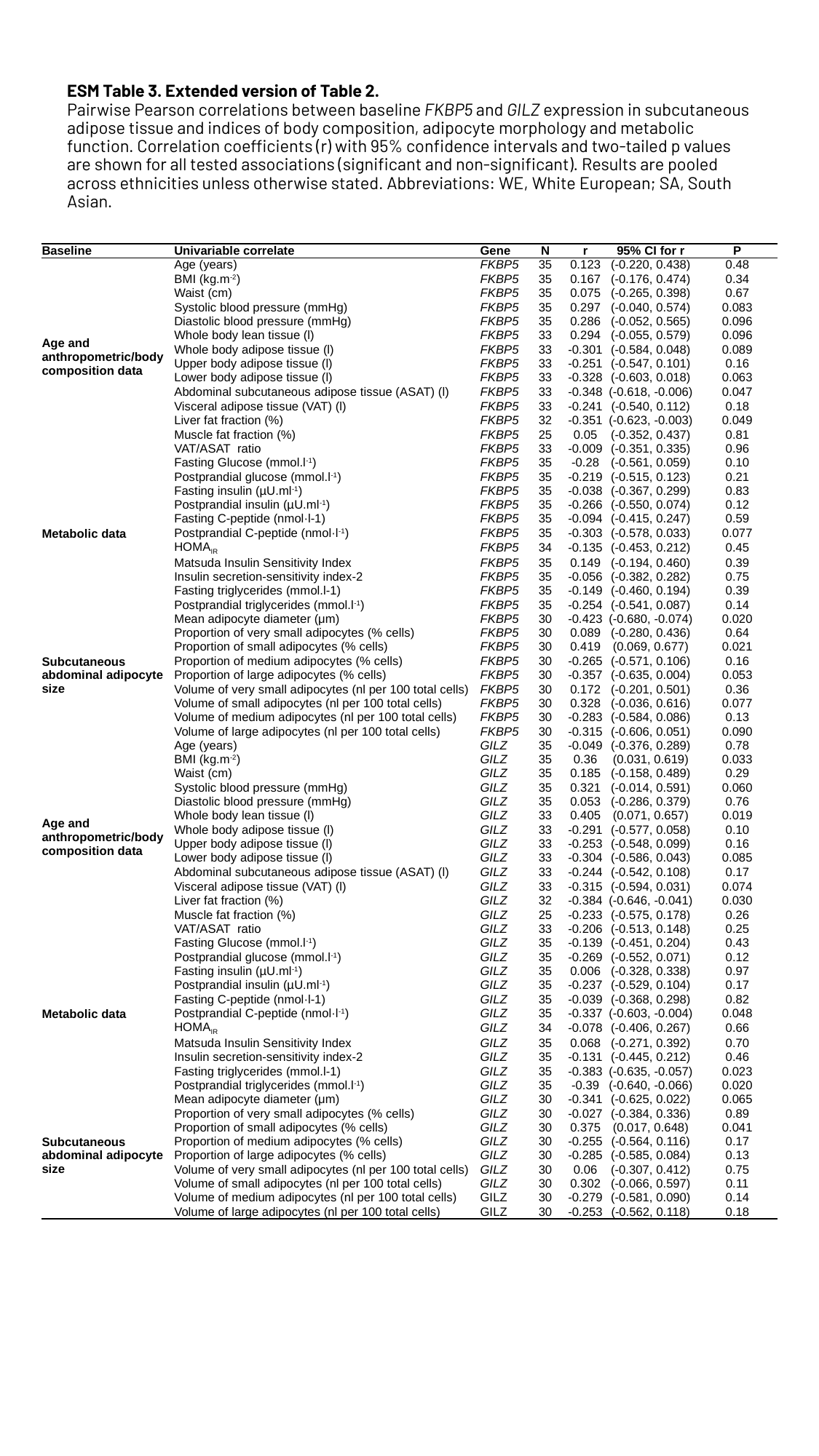

ESM Table 3. Extended version of Table 2.
Pairwise Pearson correlations between baseline FKBP5 and GILZ expression in subcutaneous adipose tissue and indices of body composition, adipocyte morphology and metabolic function. Correlation coefficients (r) with 95% confidence intervals and two-tailed p values are shown for all tested associations (significant and non-significant). Results are pooled across ethnicities unless otherwise stated. Abbreviations: WE, White European; SA, South Asian.
| Baseline | Univariable correlate | Gene | N | r | 95% CI for r | P |
| --- | --- | --- | --- | --- | --- | --- |
| Age and anthropometric/body composition data | Age (years) | FKBP5 | 35 | 0.123 | (-0.220, 0.438) | 0.48 |
|  | BMI (kg.m-2) | FKBP5 | 35 | 0.167 | (-0.176, 0.474) | 0.34 |
|  | Waist (cm) | FKBP5 | 35 | 0.075 | (-0.265, 0.398) | 0.67 |
|  | Systolic blood pressure (mmHg) | FKBP5 | 35 | 0.297 | (-0.040, 0.574) | 0.083 |
|  | Diastolic blood pressure (mmHg) | FKBP5 | 35 | 0.286 | (-0.052, 0.565) | 0.096 |
|  | Whole body lean tissue (l) | FKBP5 | 33 | 0.294 | (-0.055, 0.579) | 0.096 |
|  | Whole body adipose tissue (l) | FKBP5 | 33 | -0.301 | (-0.584, 0.048) | 0.089 |
|  | Upper body adipose tissue (l) | FKBP5 | 33 | -0.251 | (-0.547, 0.101) | 0.16 |
|  | Lower body adipose tissue (l) | FKBP5 | 33 | -0.328 | (-0.603, 0.018) | 0.063 |
|  | Abdominal subcutaneous adipose tissue (ASAT) (l) | FKBP5 | 33 | -0.348 | (-0.618, -0.006) | 0.047 |
|  | Visceral adipose tissue (VAT) (l) | FKBP5 | 33 | -0.241 | (-0.540, 0.112) | 0.18 |
|  | Liver fat fraction (%) | FKBP5 | 32 | -0.351 | (-0.623, -0.003) | 0.049 |
|  | Muscle fat fraction (%) | FKBP5 | 25 | 0.05 | (-0.352, 0.437) | 0.81 |
|  | VAT/ASAT ratio | FKBP5 | 33 | -0.009 | (-0.351, 0.335) | 0.96 |
| Metabolic data | Fasting Glucose (mmol.l-1) | FKBP5 | 35 | -0.28 | (-0.561, 0.059) | 0.10 |
|  | Postprandial glucose (mmol.l-1) | FKBP5 | 35 | -0.219 | (-0.515, 0.123) | 0.21 |
|  | Fasting insulin (µU.ml-1) | FKBP5 | 35 | -0.038 | (-0.367, 0.299) | 0.83 |
|  | Postprandial insulin (µU.ml-1) | FKBP5 | 35 | -0.266 | (-0.550, 0.074) | 0.12 |
|  | Fasting C-peptide (nmol·l-1) | FKBP5 | 35 | -0.094 | (-0.415, 0.247) | 0.59 |
|  | Postprandial C-peptide (nmol·l-1) | FKBP5 | 35 | -0.303 | (-0.578, 0.033) | 0.077 |
|  | HOMAIR | FKBP5 | 34 | -0.135 | (-0.453, 0.212) | 0.45 |
|  | Matsuda Insulin Sensitivity Index | FKBP5 | 35 | 0.149 | (-0.194, 0.460) | 0.39 |
|  | Insulin secretion-sensitivity index-2 | FKBP5 | 35 | -0.056 | (-0.382, 0.282) | 0.75 |
|  | Fasting triglycerides (mmol.l-1) | FKBP5 | 35 | -0.149 | (-0.460, 0.194) | 0.39 |
|  | Postprandial triglycerides (mmol.l-1) | FKBP5 | 35 | -0.254 | (-0.541, 0.087) | 0.14 |
| Subcutaneous abdominal adipocyte size | Mean adipocyte diameter (μm) | FKBP5 | 30 | -0.423 | (-0.680, -0.074) | 0.020 |
|  | Proportion of very small adipocytes (% cells) | FKBP5 | 30 | 0.089 | (-0.280, 0.436) | 0.64 |
|  | Proportion of small adipocytes (% cells) | FKBP5 | 30 | 0.419 | (0.069, 0.677) | 0.021 |
|  | Proportion of medium adipocytes (% cells) | FKBP5 | 30 | -0.265 | (-0.571, 0.106) | 0.16 |
|  | Proportion of large adipocytes (% cells) | FKBP5 | 30 | -0.357 | (-0.635, 0.004) | 0.053 |
|  | Volume of very small adipocytes (nl per 100 total cells) | FKBP5 | 30 | 0.172 | (-0.201, 0.501) | 0.36 |
|  | Volume of small adipocytes (nl per 100 total cells) | FKBP5 | 30 | 0.328 | (-0.036, 0.616) | 0.077 |
|  | Volume of medium adipocytes (nl per 100 total cells) | FKBP5 | 30 | -0.283 | (-0.584, 0.086) | 0.13 |
|  | Volume of large adipocytes (nl per 100 total cells) | FKBP5 | 30 | -0.315 | (-0.606, 0.051) | 0.090 |
| Age and anthropometric/body composition data | Age (years) | GILZ | 35 | -0.049 | (-0.376, 0.289) | 0.78 |
|  | BMI (kg.m-2) | GILZ | 35 | 0.36 | (0.031, 0.619) | 0.033 |
|  | Waist (cm) | GILZ | 35 | 0.185 | (-0.158, 0.489) | 0.29 |
|  | Systolic blood pressure (mmHg) | GILZ | 35 | 0.321 | (-0.014, 0.591) | 0.060 |
|  | Diastolic blood pressure (mmHg) | GILZ | 35 | 0.053 | (-0.286, 0.379) | 0.76 |
|  | Whole body lean tissue (l) | GILZ | 33 | 0.405 | (0.071, 0.657) | 0.019 |
|  | Whole body adipose tissue (l) | GILZ | 33 | -0.291 | (-0.577, 0.058) | 0.10 |
|  | Upper body adipose tissue (l) | GILZ | 33 | -0.253 | (-0.548, 0.099) | 0.16 |
|  | Lower body adipose tissue (l) | GILZ | 33 | -0.304 | (-0.586, 0.043) | 0.085 |
|  | Abdominal subcutaneous adipose tissue (ASAT) (l) | GILZ | 33 | -0.244 | (-0.542, 0.108) | 0.17 |
|  | Visceral adipose tissue (VAT) (l) | GILZ | 33 | -0.315 | (-0.594, 0.031) | 0.074 |
|  | Liver fat fraction (%) | GILZ | 32 | -0.384 | (-0.646, -0.041) | 0.030 |
|  | Muscle fat fraction (%) | GILZ | 25 | -0.233 | (-0.575, 0.178) | 0.26 |
|  | VAT/ASAT ratio | GILZ | 33 | -0.206 | (-0.513, 0.148) | 0.25 |
| Metabolic data | Fasting Glucose (mmol.l-1) | GILZ | 35 | -0.139 | (-0.451, 0.204) | 0.43 |
|  | Postprandial glucose (mmol.l-1) | GILZ | 35 | -0.269 | (-0.552, 0.071) | 0.12 |
|  | Fasting insulin (µU.ml-1) | GILZ | 35 | 0.006 | (-0.328, 0.338) | 0.97 |
|  | Postprandial insulin (µU.ml-1) | GILZ | 35 | -0.237 | (-0.529, 0.104) | 0.17 |
|  | Fasting C-peptide (nmol·l-1) | GILZ | 35 | -0.039 | (-0.368, 0.298) | 0.82 |
|  | Postprandial C-peptide (nmol·l-1) | GILZ | 35 | -0.337 | (-0.603, -0.004) | 0.048 |
|  | HOMAIR | GILZ | 34 | -0.078 | (-0.406, 0.267) | 0.66 |
|  | Matsuda Insulin Sensitivity Index | GILZ | 35 | 0.068 | (-0.271, 0.392) | 0.70 |
|  | Insulin secretion-sensitivity index-2 | GILZ | 35 | -0.131 | (-0.445, 0.212) | 0.46 |
|  | Fasting triglycerides (mmol.l-1) | GILZ | 35 | -0.383 | (-0.635, -0.057) | 0.023 |
|  | Postprandial triglycerides (mmol.l-1) | GILZ | 35 | -0.39 | (-0.640, -0.066) | 0.020 |
| Subcutaneous abdominal adipocyte size | Mean adipocyte diameter (μm) | GILZ | 30 | -0.341 | (-0.625, 0.022) | 0.065 |
|  | Proportion of very small adipocytes (% cells) | GILZ | 30 | -0.027 | (-0.384, 0.336) | 0.89 |
|  | Proportion of small adipocytes (% cells) | GILZ | 30 | 0.375 | (0.017, 0.648) | 0.041 |
|  | Proportion of medium adipocytes (% cells) | GILZ | 30 | -0.255 | (-0.564, 0.116) | 0.17 |
|  | Proportion of large adipocytes (% cells) | GILZ | 30 | -0.285 | (-0.585, 0.084) | 0.13 |
|  | Volume of very small adipocytes (nl per 100 total cells) | GILZ | 30 | 0.06 | (-0.307, 0.412) | 0.75 |
|  | Volume of small adipocytes (nl per 100 total cells) | GILZ | 30 | 0.302 | (-0.066, 0.597) | 0.11 |
|  | Volume of medium adipocytes (nl per 100 total cells) | GILZ | 30 | -0.279 | (-0.581, 0.090) | 0.14 |
|  | Volume of large adipocytes (nl per 100 total cells) | GILZ | 30 | -0.253 | (-0.562, 0.118) | 0.18 |